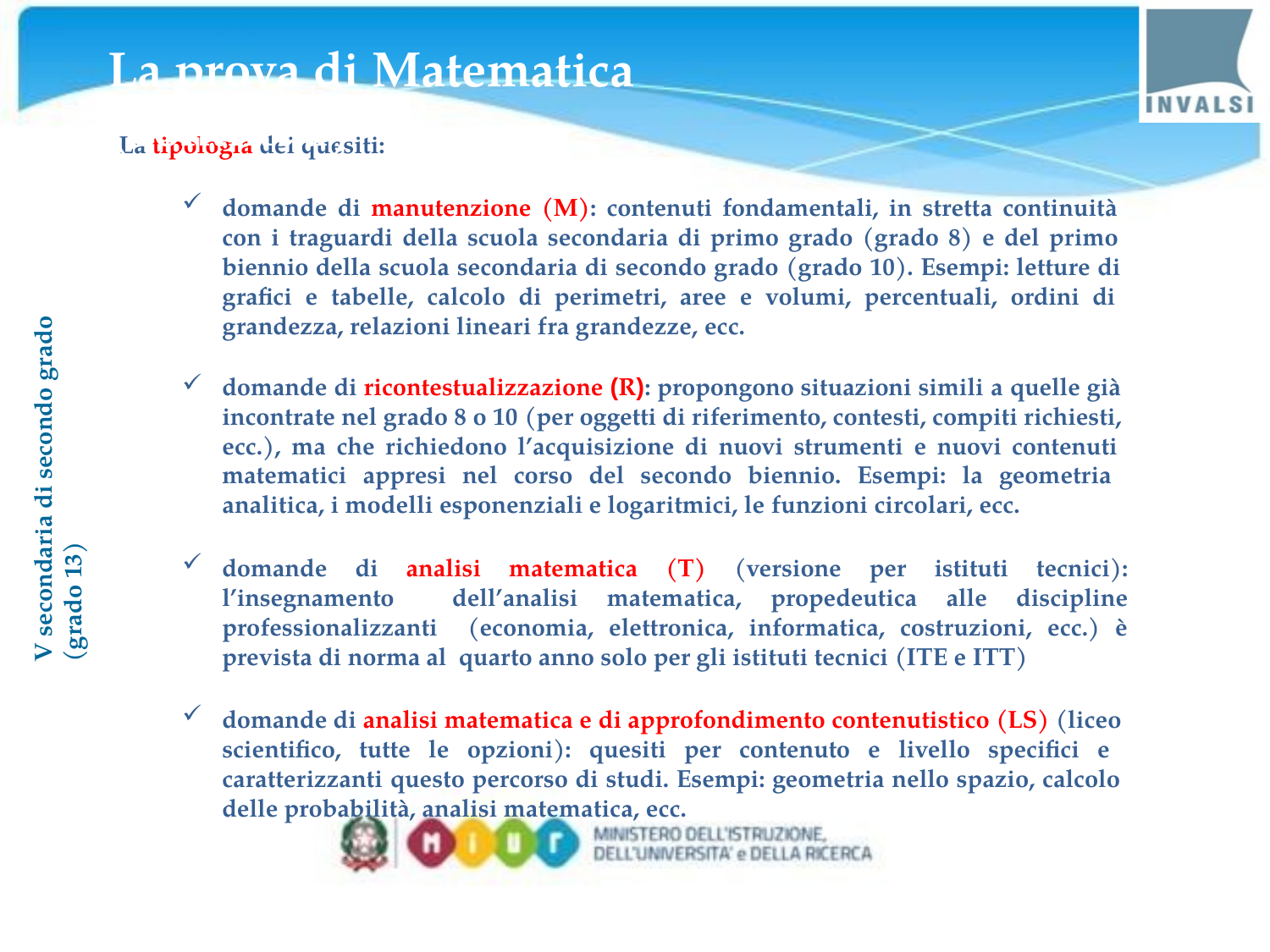

# La prova di Matematica (continua)
La tipologia dei quesiti:

domande di manutenzione (M): contenuti fondamentali, in stretta continuità  con i traguardi della scuola secondaria di primo grado (grado 8) e del primo  biennio della scuola secondaria di secondo grado (grado 10). Esempi: letture di  grafici e tabelle, calcolo di perimetri, aree e volumi, percentuali, ordini di  grandezza, relazioni lineari fra grandezze, ecc.

domande di ricontestualizzazione (R): propongono situazioni simili a quelle già  incontrate nel grado 8 o 10 (per oggetti di riferimento, contesti, compiti richiesti,  ecc.), ma che richiedono l’acquisizione di nuovi strumenti e nuovi contenuti  matematici appresi nel corso del secondo biennio. Esempi: la geometria  analitica, i modelli esponenziali e logaritmici, le funzioni circolari, ecc.

domande di analisi matematica (T) (versione per istituti tecnici): l’insegnamento  dell’analisi matematica, propedeutica alle discipline professionalizzanti  (economia, elettronica, informatica, costruzioni, ecc.) è prevista di norma al  quarto anno solo per gli istituti tecnici (ITE e ITT)

domande di analisi matematica e di approfondimento contenutistico (LS) (liceo  scientifico, tutte le opzioni): quesiti per contenuto e livello specifici e  caratterizzanti questo percorso di studi. Esempi: geometria nello spazio, calcolo  delle probabilità, analisi matematica, ecc.
V secondaria di secondo grado (grado 13)